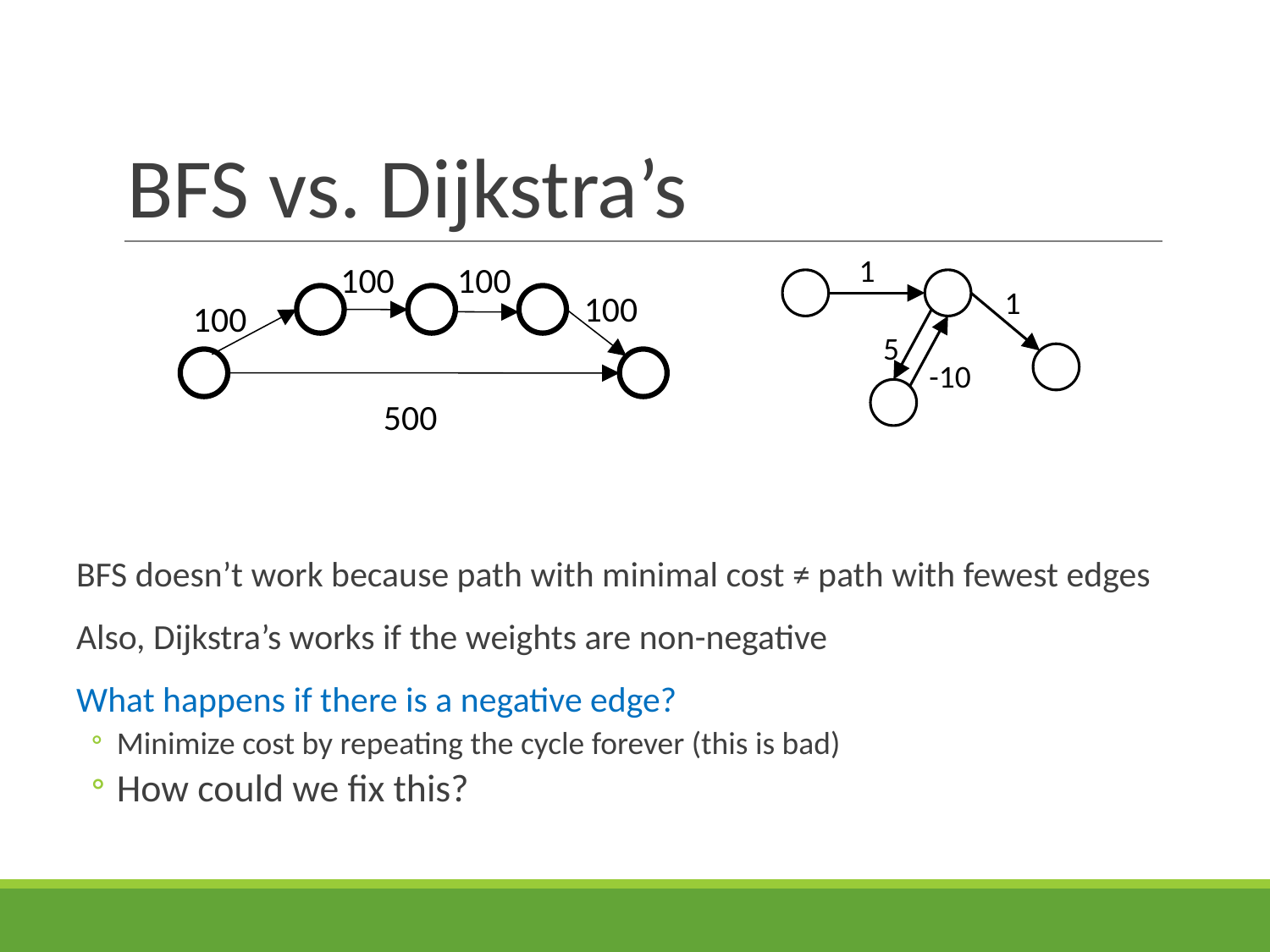

# BFS vs. Dijkstra’s
1
100
100
100

100

500

1
5
-10

BFS doesn’t work because path with minimal cost ≠ path with fewest edges
Also, Dijkstra’s works if the weights are non-negative
What happens if there is a negative edge?
Minimize cost by repeating the cycle forever (this is bad)
How could we fix this?